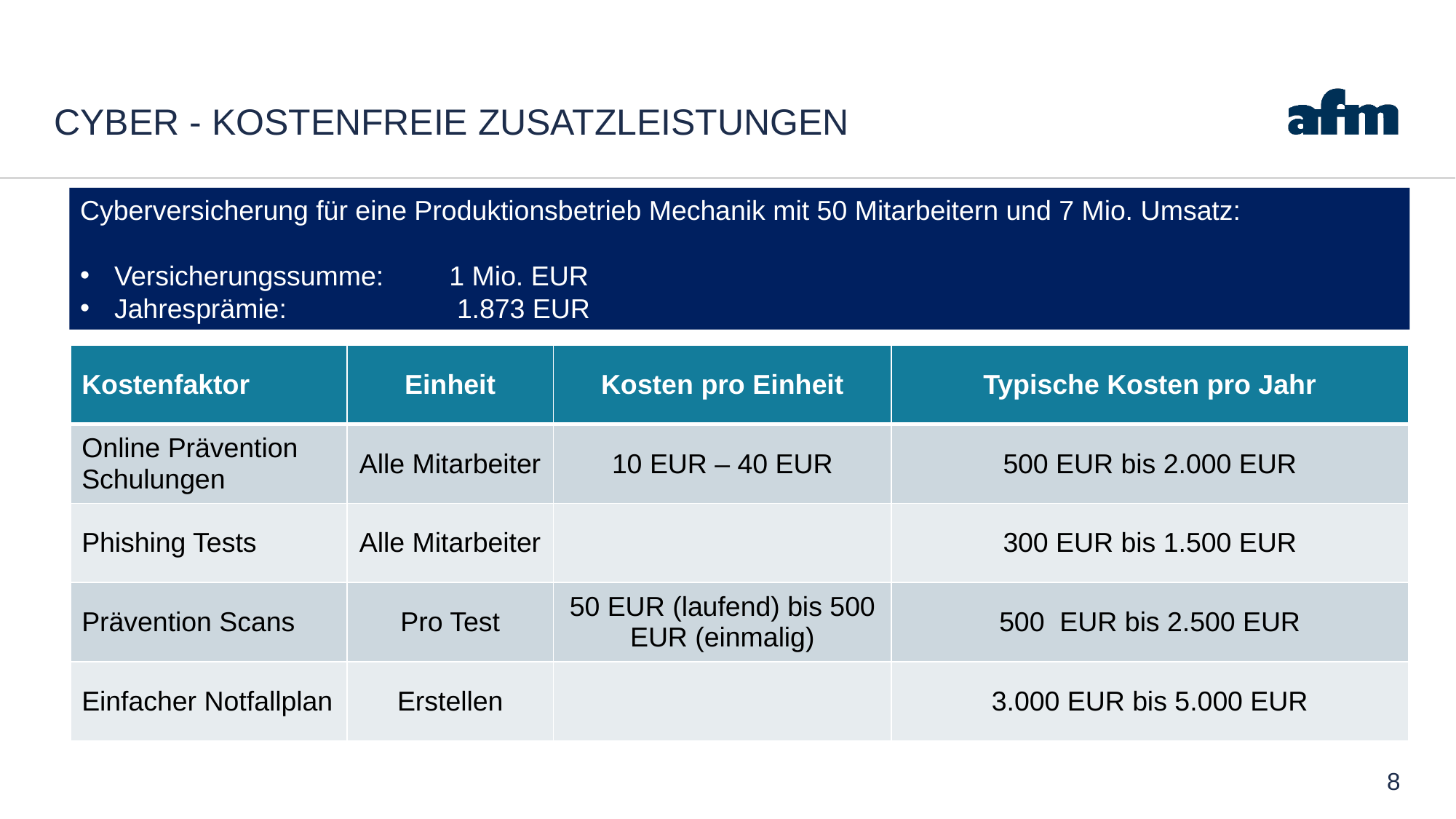

# Cyber - Kostenfreie zusatzleistungen
Cyberversicherung für eine Produktionsbetrieb Mechanik mit 50 Mitarbeitern und 7 Mio. Umsatz:

Versicherungssumme:	 1 Mio. EUR
Jahresprämie: 		  1.873 EUR
| Kostenfaktor | Einheit | Kosten pro Einheit | Typische Kosten pro Jahr |
| --- | --- | --- | --- |
| Online Prävention Schulungen | Alle Mitarbeiter | 10 EUR – 40 EUR | 500 EUR bis 2.000 EUR |
| Phishing Tests | Alle Mitarbeiter |  | 300 EUR bis 1.500 EUR |
| Prävention Scans | Pro Test | 50 EUR (laufend) bis 500 EUR (einmalig) | 500 EUR bis 2.500 EUR |
| Einfacher Notfallplan | Erstellen |  | 3.000 EUR bis 5.000 EUR |
8